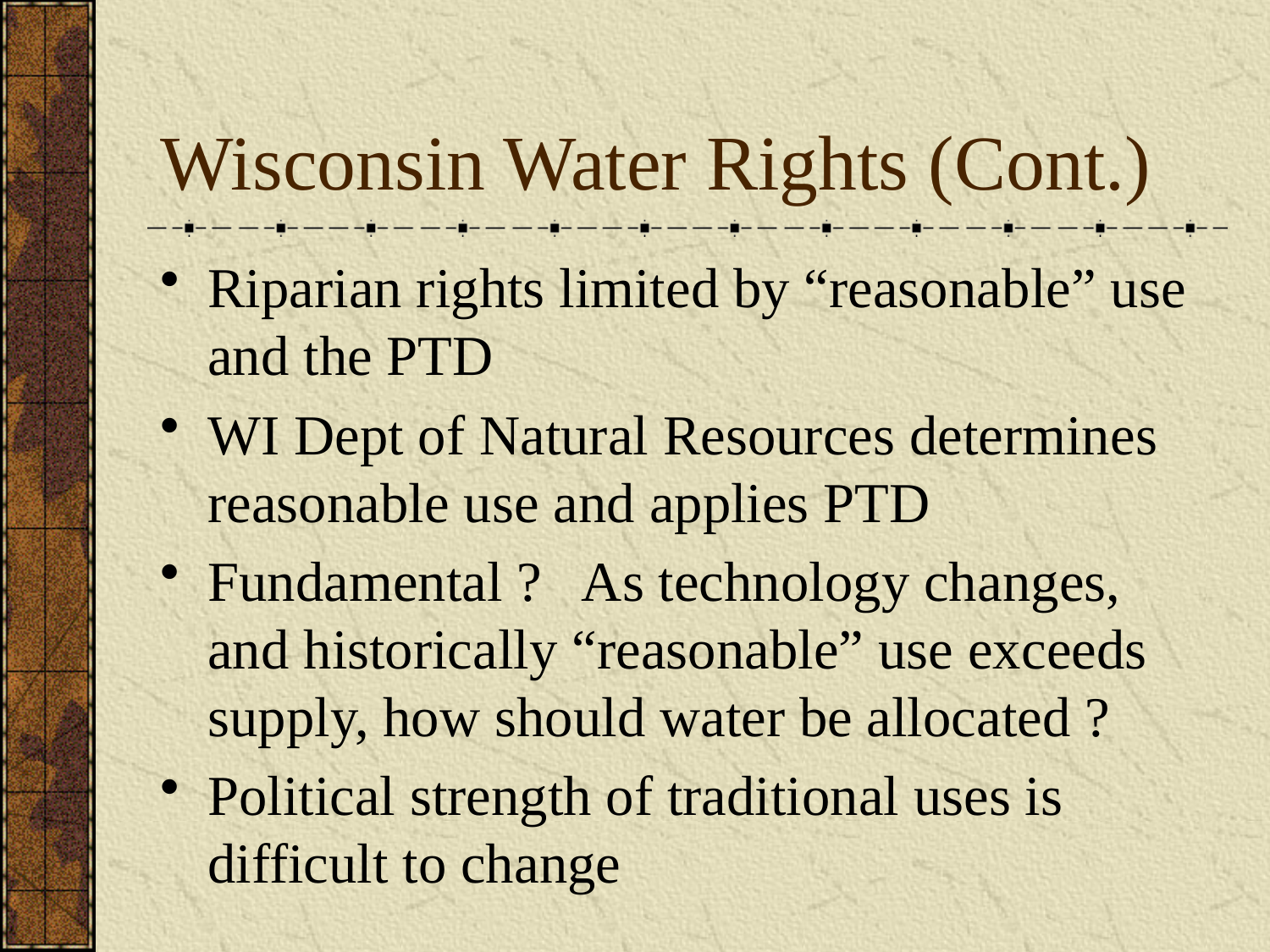

# Wisconsin Water Rights (Cont.)
Riparian rights limited by “reasonable” use and the PTD
WI Dept of Natural Resources determines reasonable use and applies PTD
Fundamental ?   As technology changes, and historically “reasonable” use exceeds supply, how should water be allocated ?
Political strength of traditional uses is difficult to change